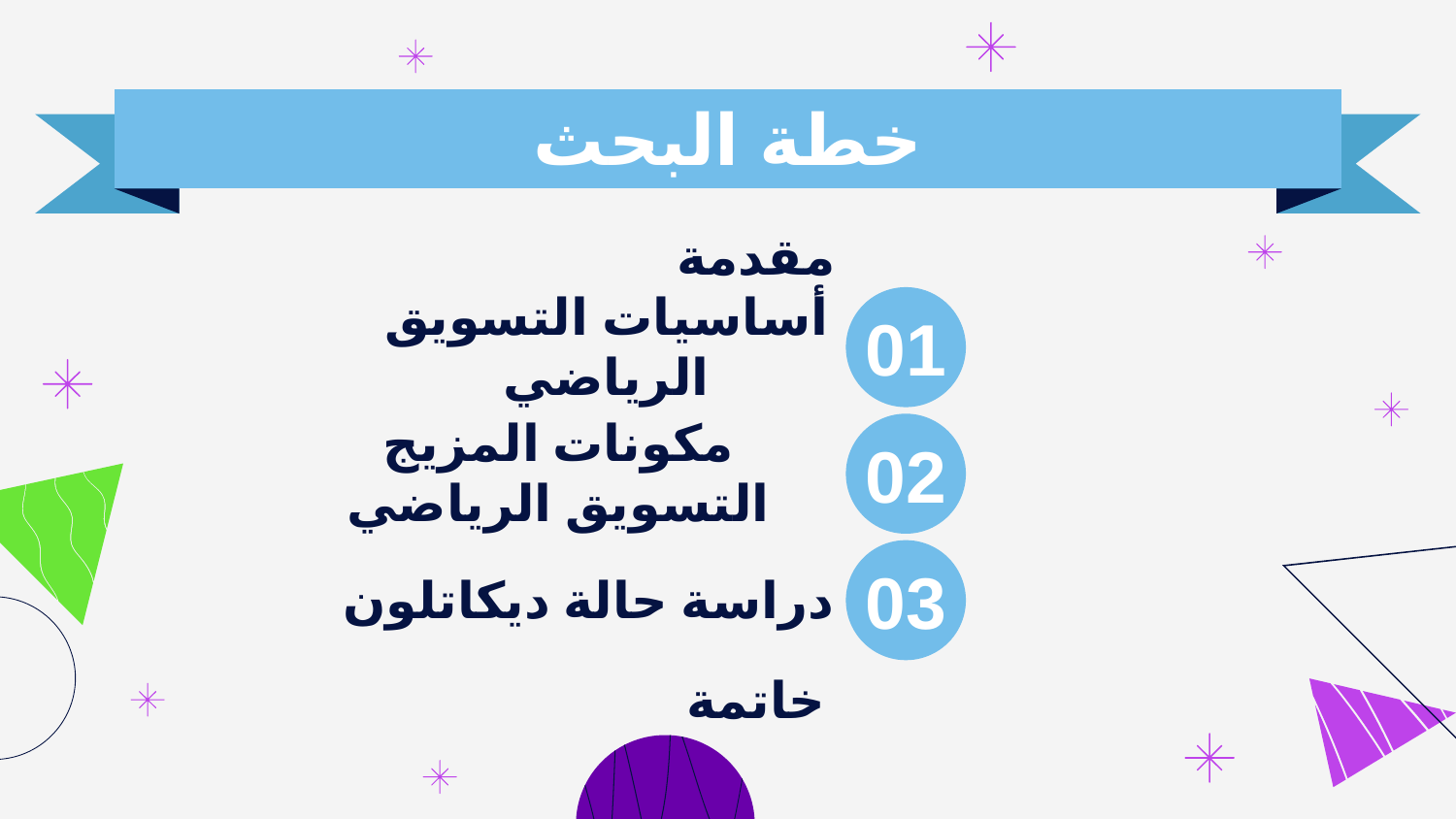

# خطة البحث
مقدمة

أساسيات التسويق الرياضي
01

مكونات المزيج التسويق الرياضي
02

دراسة حالة ديكاتلون
03
خاتمة